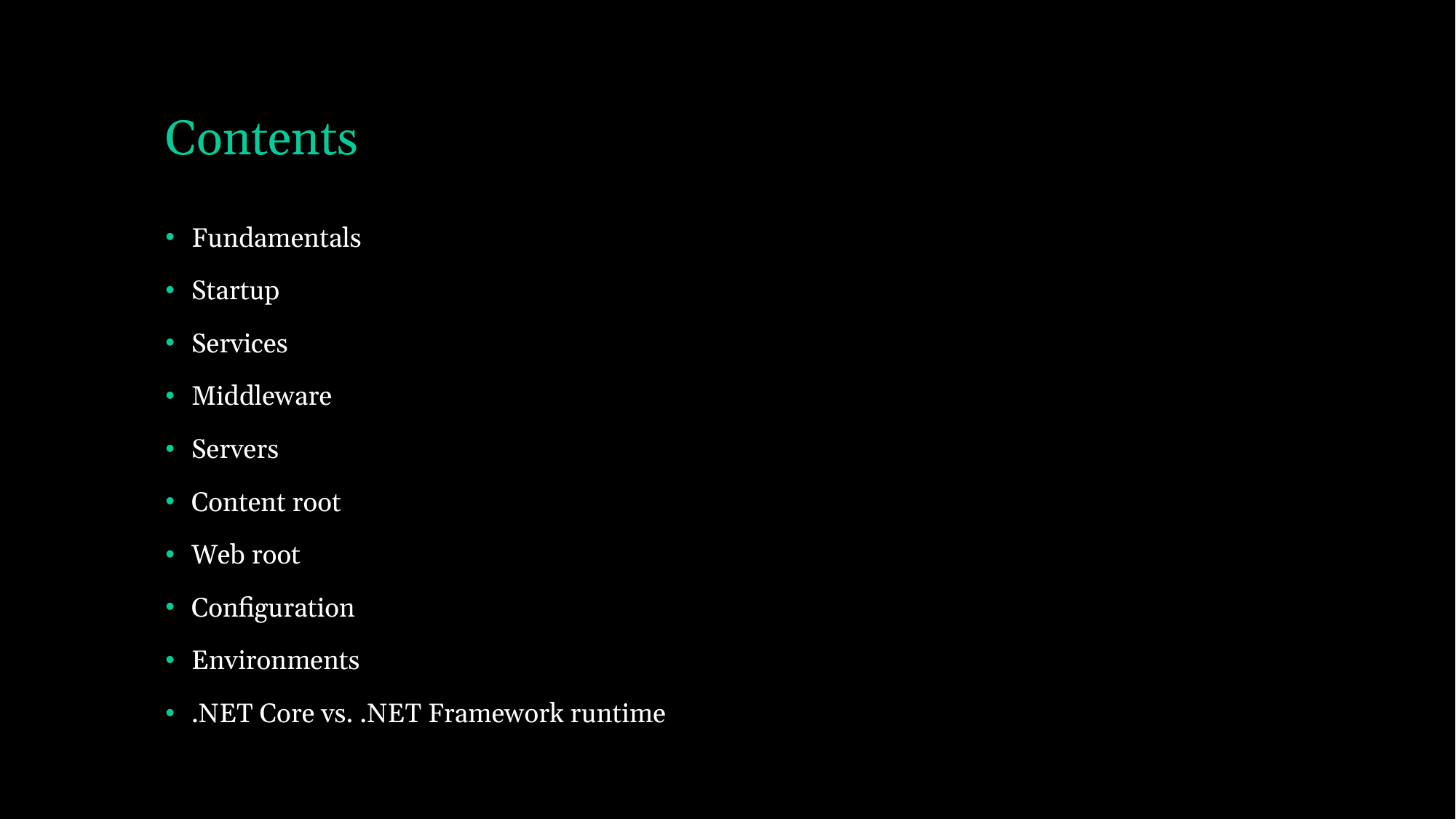

# Contents
Fundamentals
Startup
Services
Middleware
Servers
Content root
Web root
Configuration
Environments
.NET Core vs. .NET Framework runtime